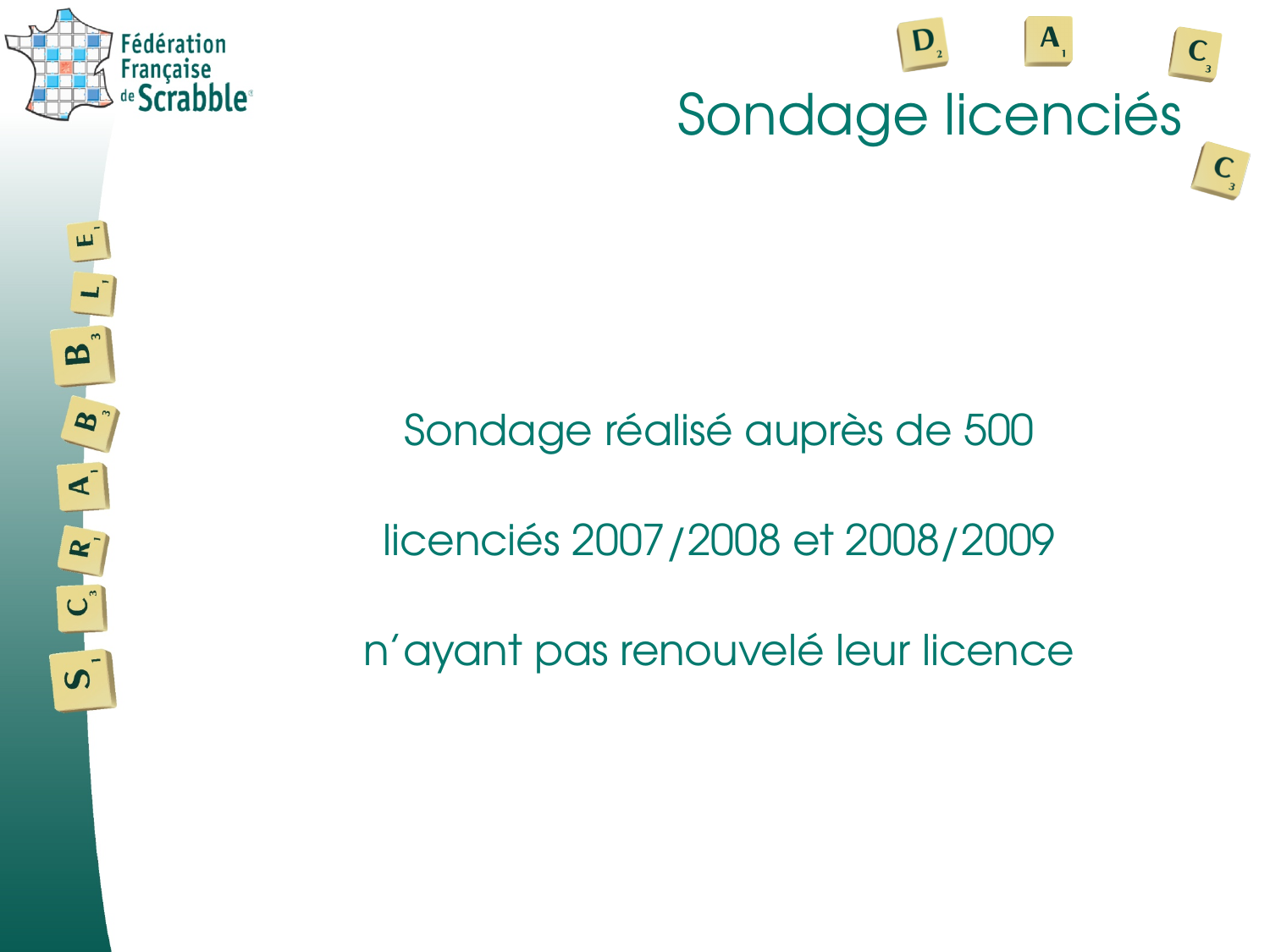

# Sondage licenciés
Sondage réalisé auprès de 500
licenciés 2007/2008 et 2008/2009
n’ayant pas renouvelé leur licence